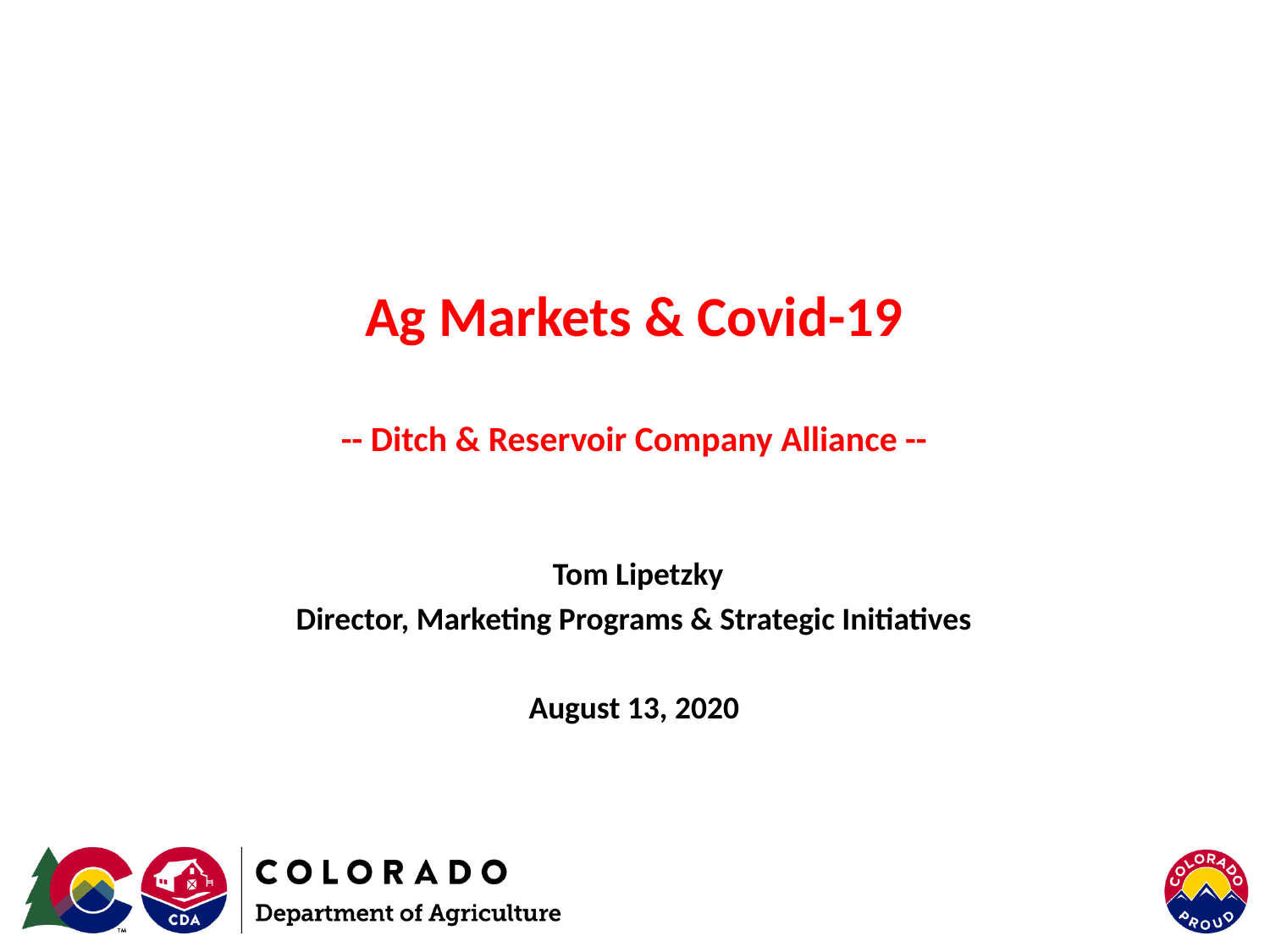

Ag Markets & Covid-19

-- Ditch & Reservoir Company Alliance --
 Tom Lipetzky
Director, Marketing Programs & Strategic Initiatives

August 13, 2020